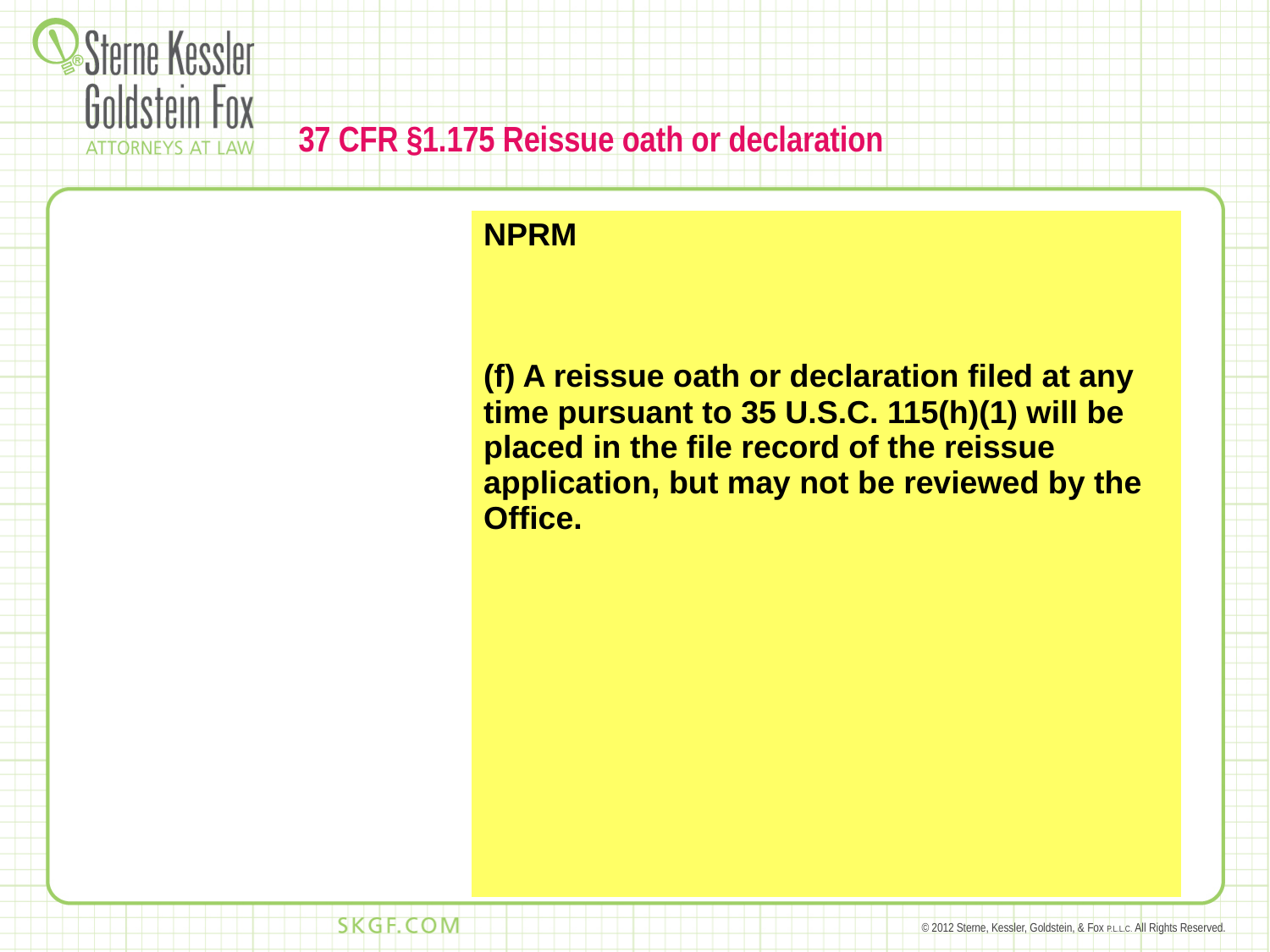

# 37 CFR §1.175 Reissue oath or declaration
|  | NPRM (f) A reissue oath or declaration filed at any time pursuant to 35 U.S.C. 115(h)(1) will be placed in the file record of the reissue application, but may not be reviewed by the Office. |
| --- | --- |